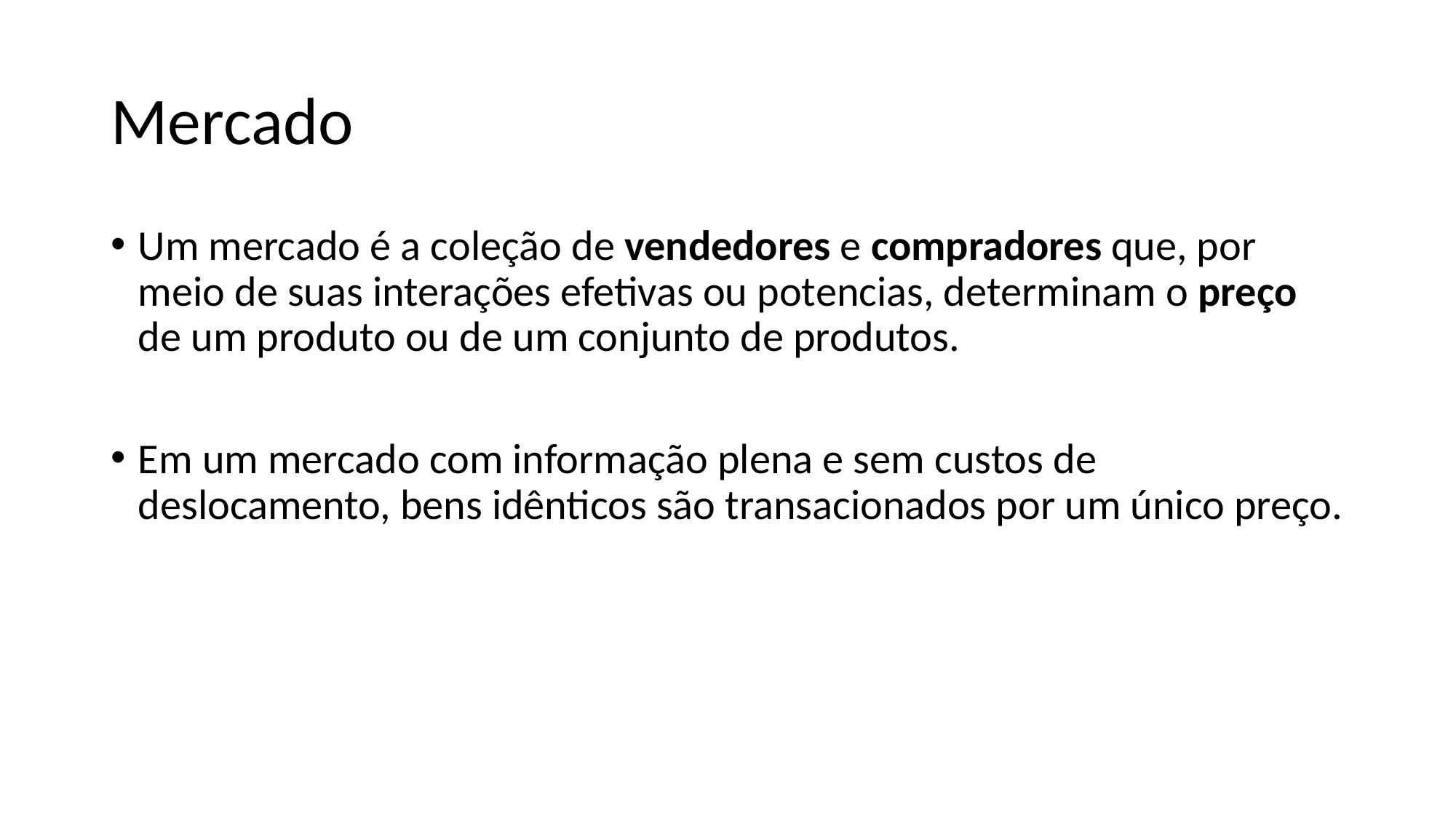

# Mercado
Um mercado é a coleção de vendedores e compradores que, por meio de suas interações efetivas ou potencias, determinam o preço de um produto ou de um conjunto de produtos.

Em um mercado com informação plena e sem custos de deslocamento, bens idênticos são transacionados por um único preço.